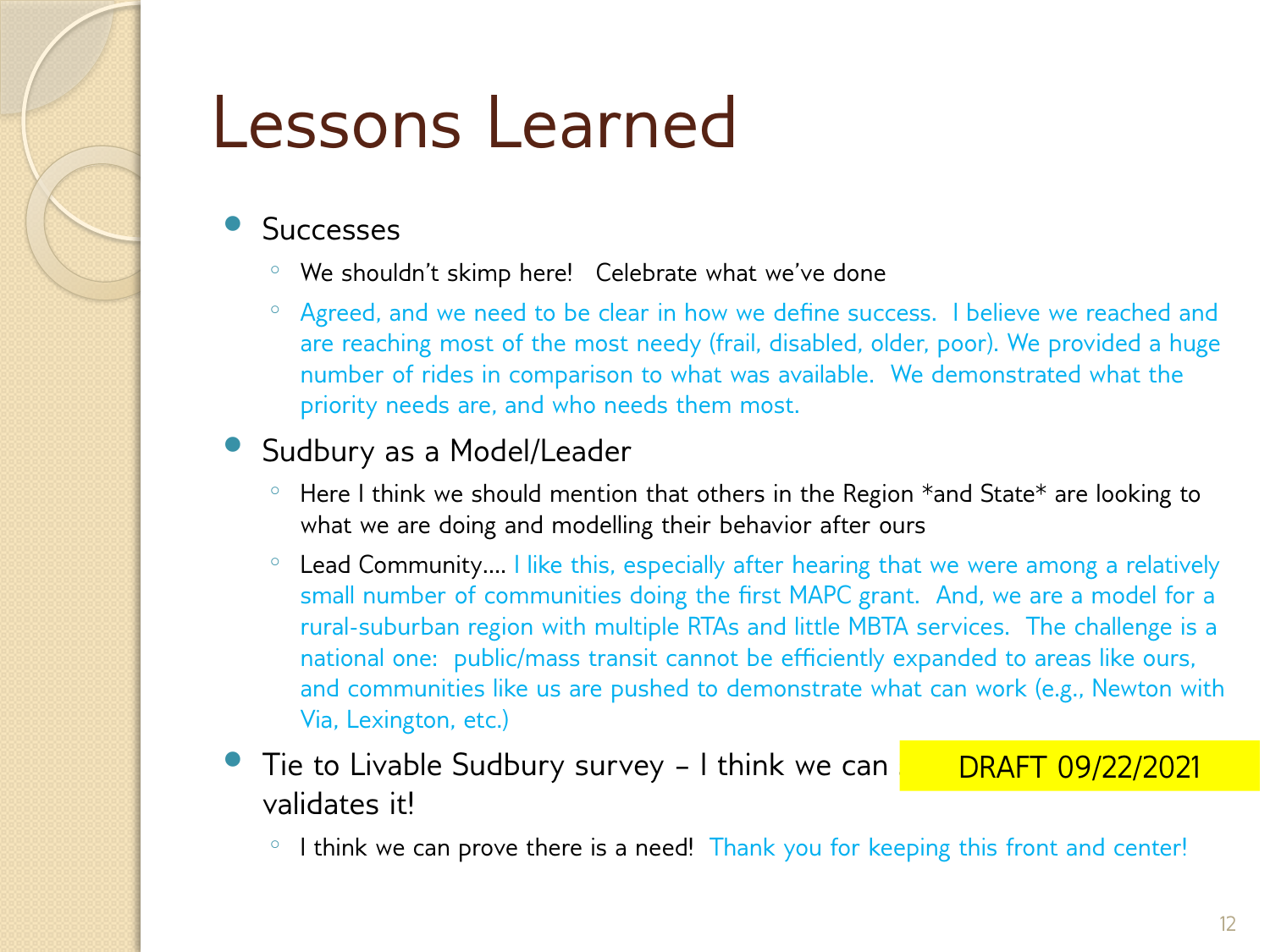

# Lessons Learned
Successes
We shouldn’t skimp here!   Celebrate what we’ve done
Agreed, and we need to be clear in how we define success.  I believe we reached and are reaching most of the most needy (frail, disabled, older, poor). We provided a huge number of rides in comparison to what was available.  We demonstrated what the priority needs are, and who needs them most.
Sudbury as a Model/Leader
Here I think we should mention that others in the Region *and State* are looking to what we are doing and modelling their behavior after ours
Lead Community…. I like this, especially after hearing that we were among a relatively small number of communities doing the first MAPC grant.  And, we are a model for a rural-suburban region with multiple RTAs and little MBTA services.  The challenge is a national one:  public/mass transit cannot be efficiently expanded to areas like ours, and communities like us are pushed to demonstrate what can work (e.g., Newton with Via, Lexington, etc.)
Tie to Livable Sudbury survey – I think we can show that our data validates it!
I think we can prove there is a need!  Thank you for keeping this front and center!

DRAFT 09/22/2021
12